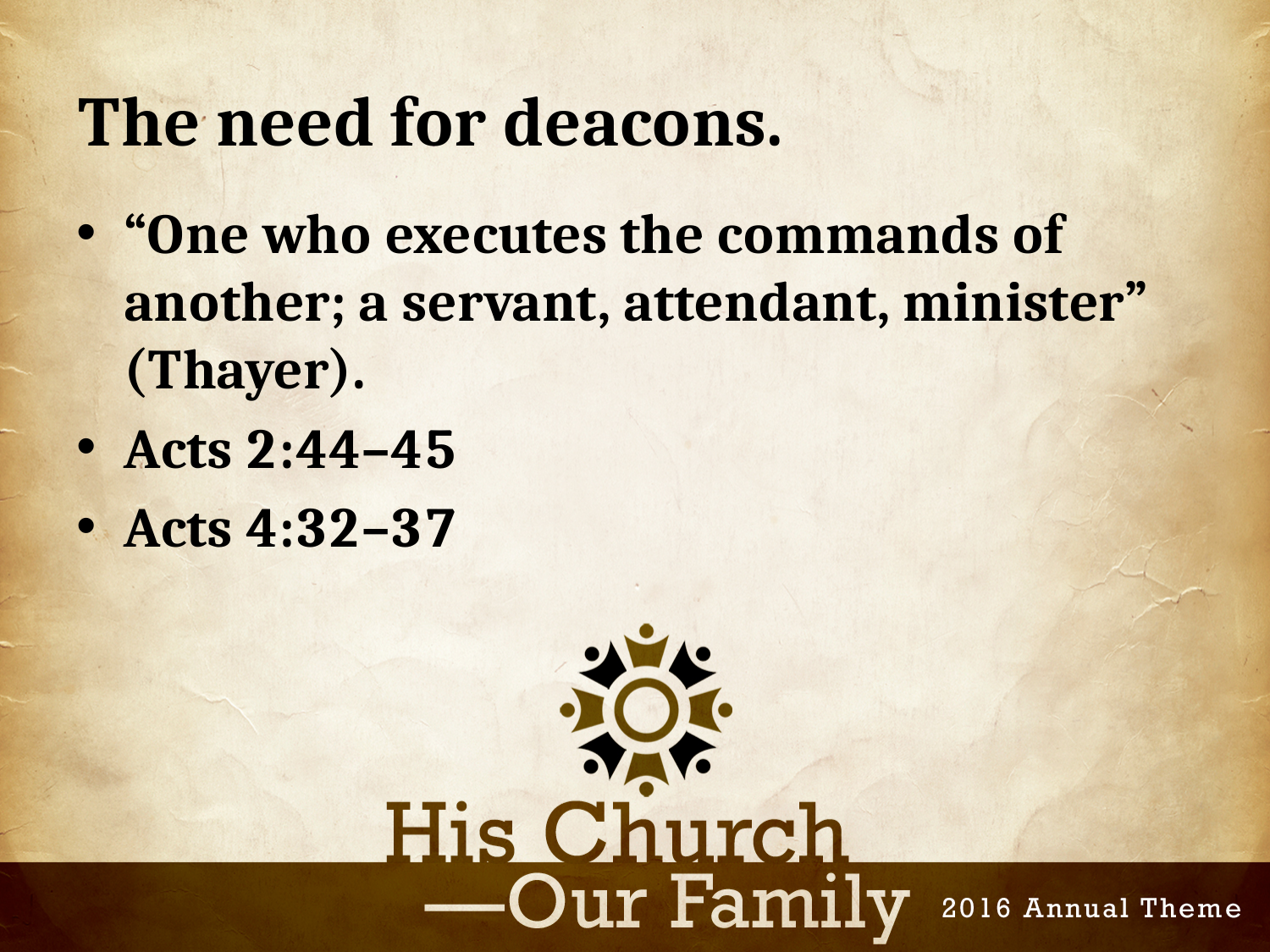

# The need for deacons.
“One who executes the commands of another; a servant, attendant, minister” (Thayer).
Acts 2:44–45
Acts 4:32–37